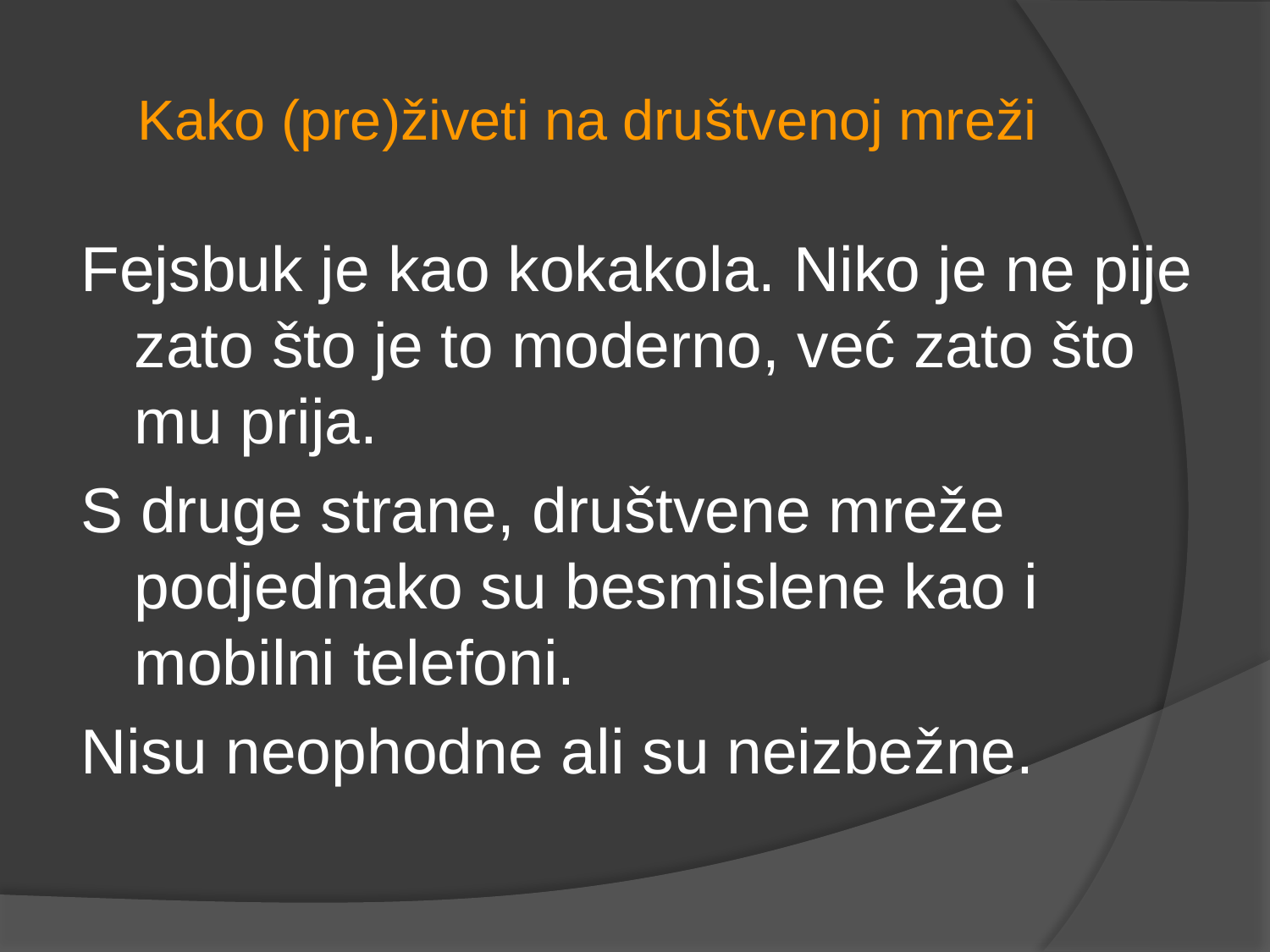

# Kako (pre)živeti na društvenoj mreži
Fejsbuk je kao kokakola. Niko je ne pije zato što je to moderno, već zato što mu prija.
S druge strane, društvene mreže podjednako su besmislene kao i mobilni telefoni.
Nisu neophodne ali su neizbežne.